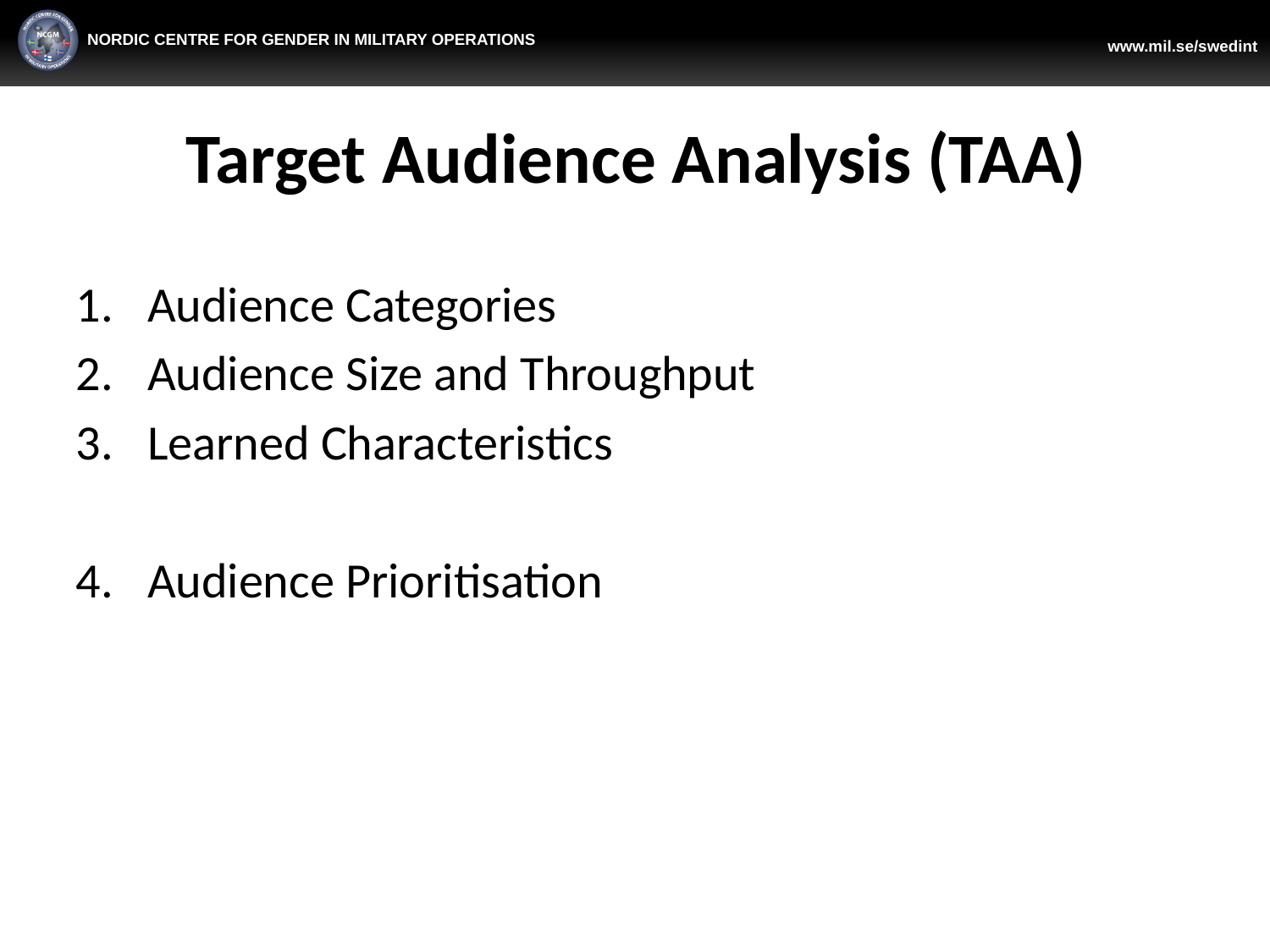

# Target Audience Analysis (TAA)
Audience Categories
Audience Size and Throughput
Learned Characteristics

Audience Prioritisation